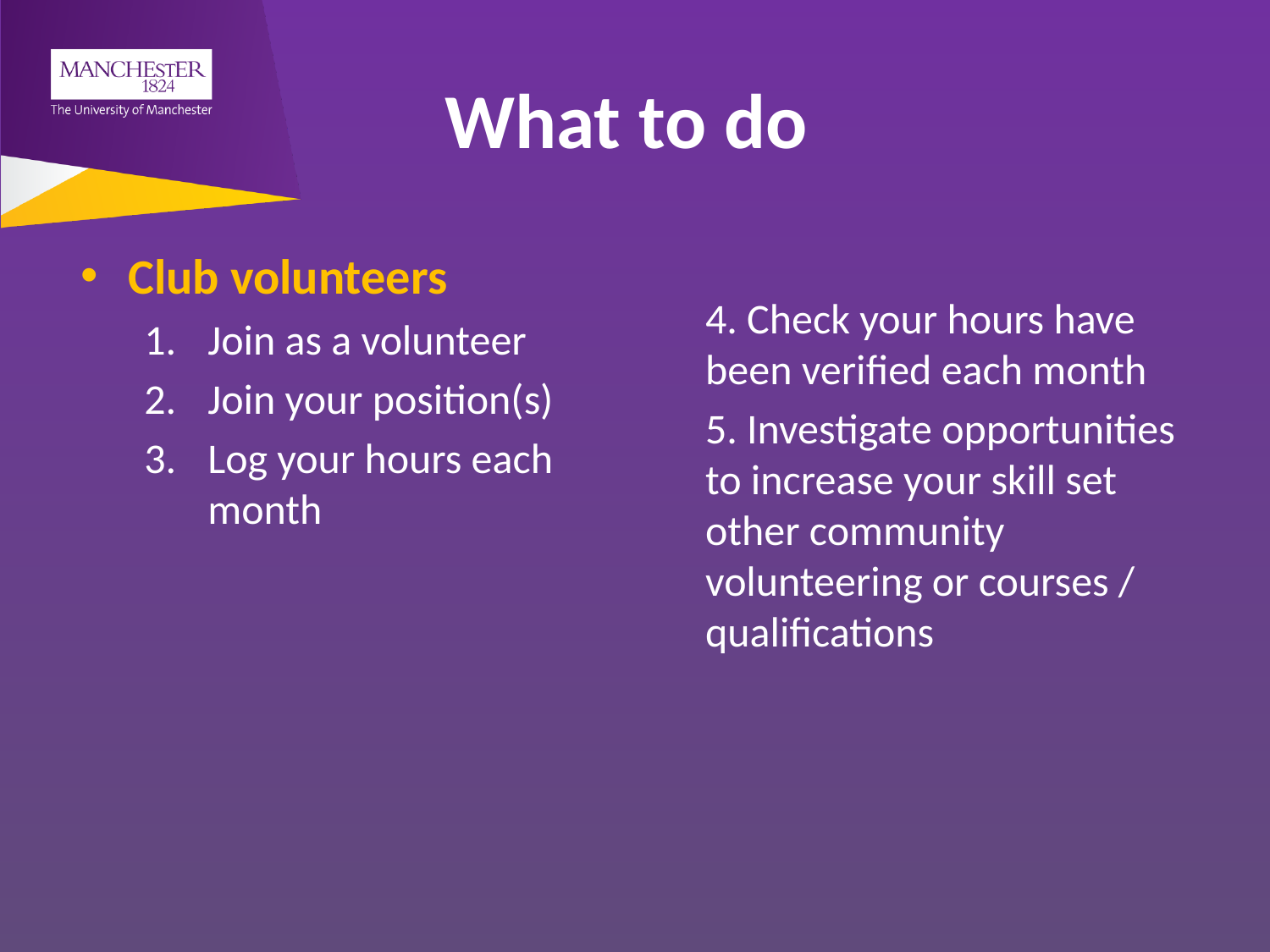

# What to do

4. Check your hours have been verified each month
5. Investigate opportunities to increase your skill set other community volunteering or courses / qualifications

Club volunteers
Join as a volunteer
Join your position(s)
Log your hours each month